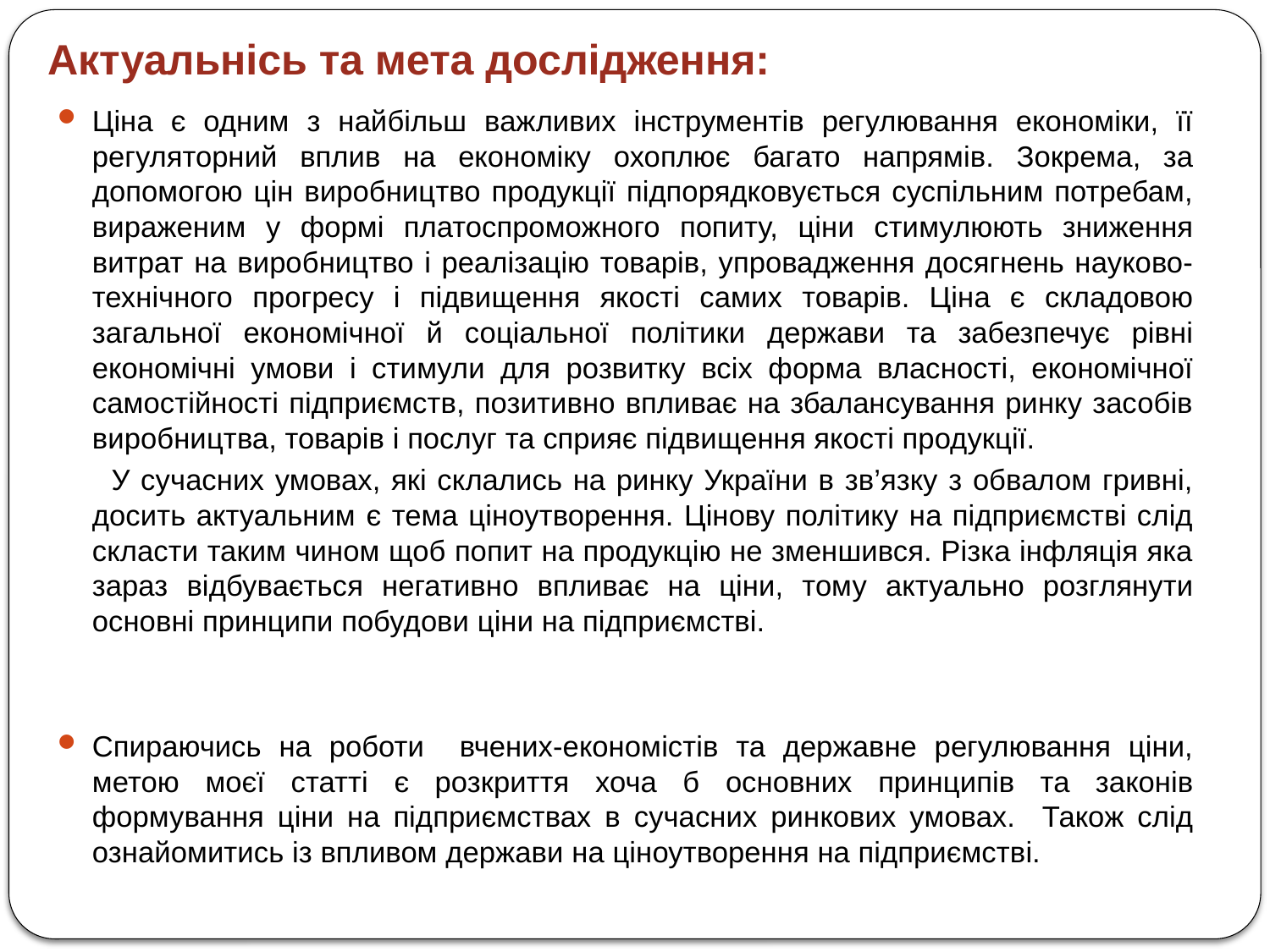

# Актуальнісь та мета дослідження:
Ціна є одним з найбільш важливих інструментів регулювання економіки, її регуляторний вплив на економіку охоплює багато напрямів. Зокрема, за допомогою цін виробництво продукції підпорядковується суспільним потребам, вираженим у формі платоспроможного попиту, ціни стимулюють зниження витрат на виробництво і реалізацію товарів, упровадження досягнень науково-технічного прогресу і підвищення якості самих товарів. Ціна є складовою загальної економічної й соціальної політики держави та забезпечує рівні економічні умови і стимули для розвитку всіх форма власності, економічної самостійності підприємств, позитивно впливає на збалансування ринку засобів виробництва, товарів і послуг та сприяє підвищення якості продукції.
     У сучасних умовах, які склались на ринку України в зв’язку з обвалом гривні, досить актуальним є тема ціноутворення. Цінову політику на підприємстві слід скласти таким чином щоб попит на продукцію не зменшився. Різка інфляція яка зараз відбувається негативно впливає на ціни, тому актуально розглянути основні принципи побудови ціни на підприємстві.

Спираючись на роботи  вчених-економістів та державне регулювання ціни, метою моєї статті є розкриття хоча б основних принципів та законів формування ціни на підприємствах в сучасних ринкових умовах.  Також слід ознайомитись із впливом держави на ціноутворення на підприємстві.